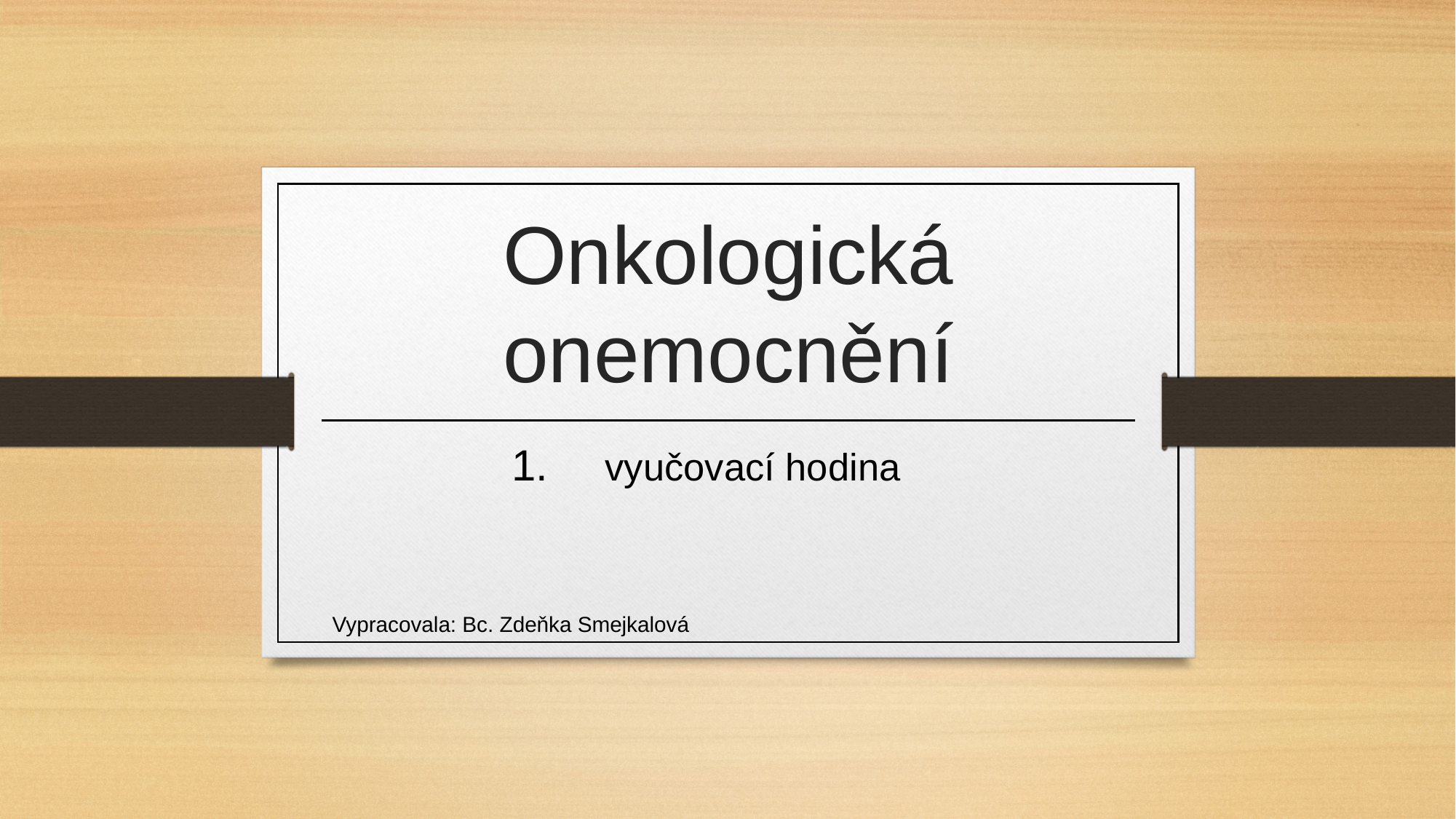

# Onkologická onemocnění
vyučovací hodina

Vypracovala: Bc. Zdeňka Smejkalová